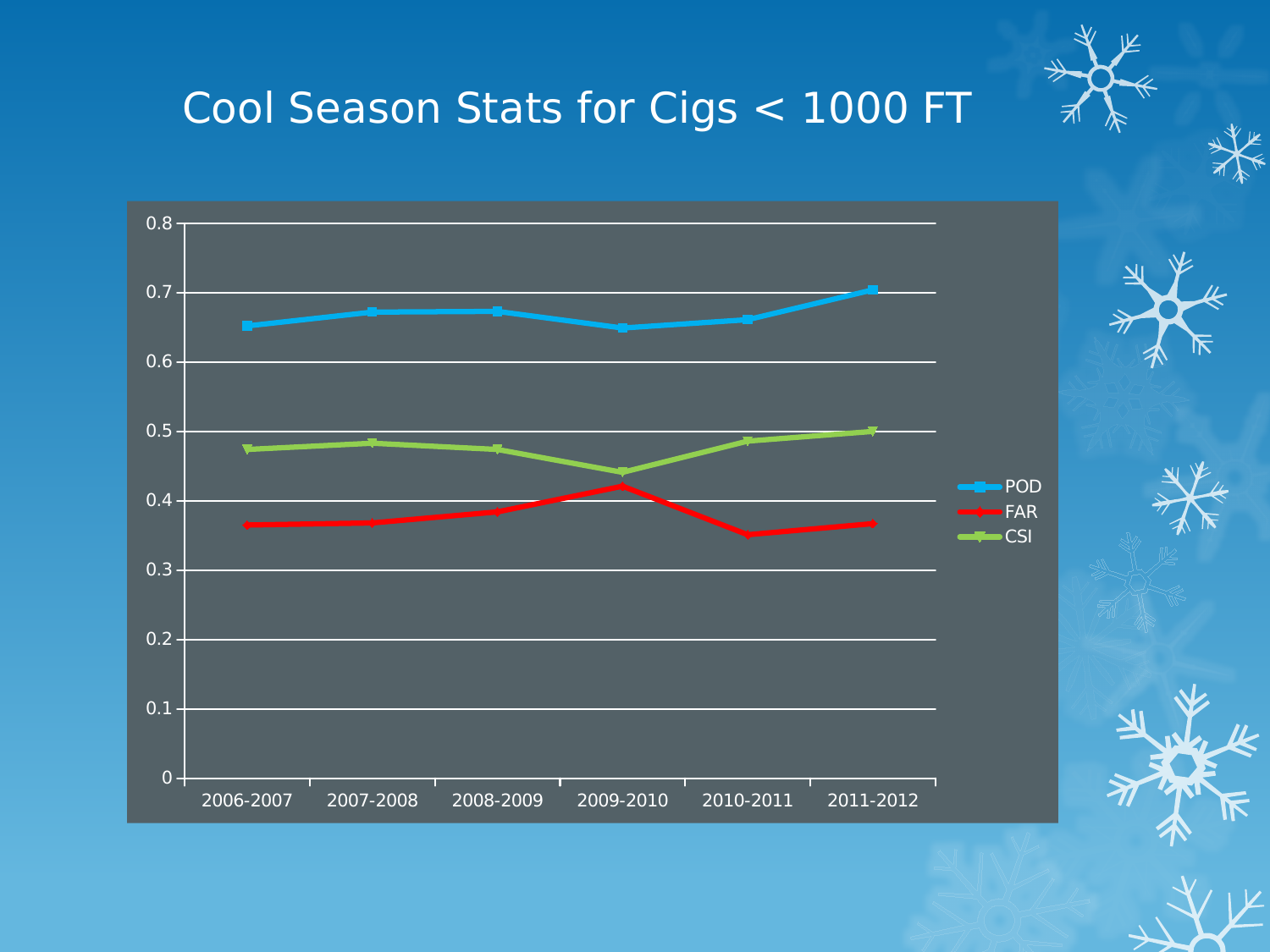

# Cool Season Stats for Cigs < 1000 FT

### Chart

| Category | POD | FAR | CSI |
|---|---|---|---|
| 2006-2007 | 0.652 | 0.365 | 0.474 |
| 2007-2008 | 0.672 | 0.368 | 0.483 |
| 2008-2009 | 0.673 | 0.384 | 0.474 |
| 2009-2010 | 0.649 | 0.421 | 0.441 |
| 2010-2011 | 0.661 | 0.351 | 0.486 |
| 2011-2012 | 0.704 | 0.367 | 0.5 |